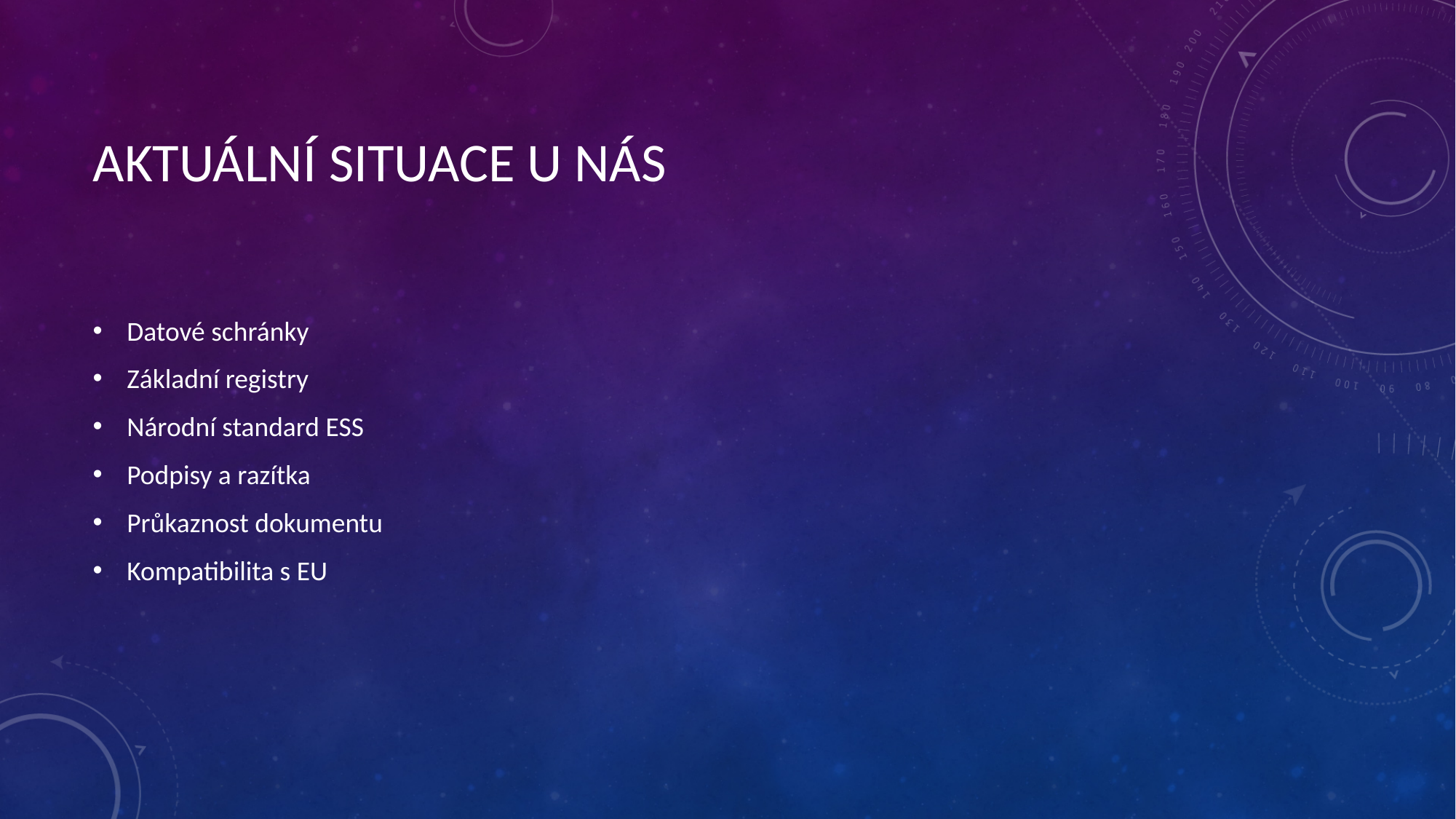

# Aktuální situace u nás
Datové schránky
Základní registry
Národní standard ESS
Podpisy a razítka
Průkaznost dokumentu
Kompatibilita s EU